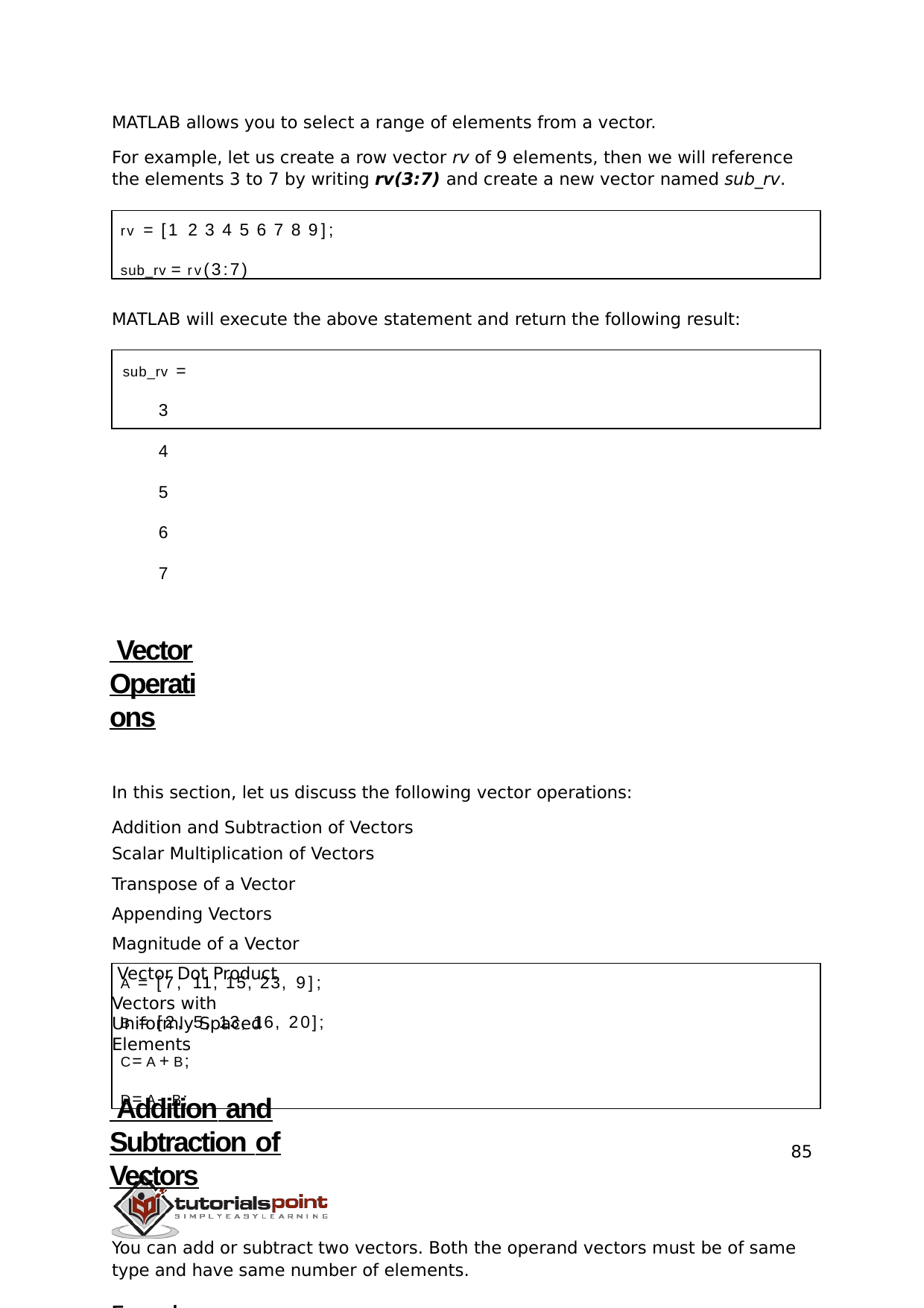

MATLAB allows you to select a range of elements from a vector.
For example, let us create a row vector rv of 9 elements, then we will reference  the elements 3 to 7 by writing rv(3:7) and create a new vector named sub_rv.
rv = [1 2 3 4 5 6 7 8 9];

sub_rv = rv(3:7)
MATLAB will execute the above statement and return the following result:

sub_rv =

3	4	5	6	7

 Vector Operations
In this section, let us discuss the following vector operations:  Addition and Subtraction of Vectors
Scalar Multiplication of Vectors
Transpose of a Vector  Appending Vectors  Magnitude of a Vector  Vector Dot Product
Vectors with Uniformly Spaced Elements

 Addition and Subtraction of Vectors
You can add or subtract two vectors. Both the operand vectors must be of same  type and have same number of elements.

Example
Create a script file with the following code:

A    =  [7, 11, 15, 23, 9];

B    =  [2, 5, 13, 16, 20];
C = A  + B;  D = A - B;
85